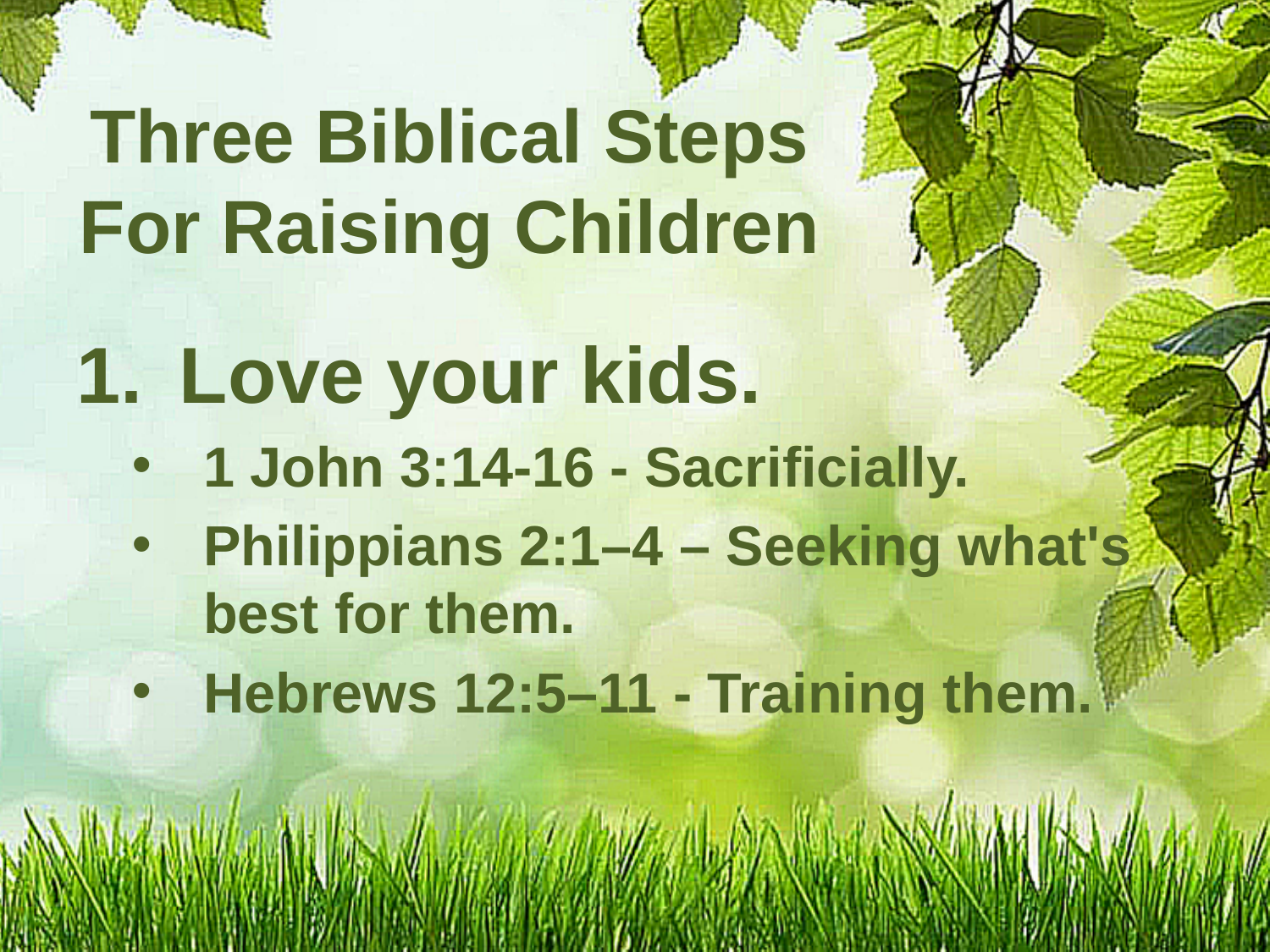

# Three Biblical Steps For Raising Children
Love your kids.
1 John 3:14-16 - Sacrificially.
Philippians 2:1–4 – Seeking what's best for them.
Hebrews 12:5–11 - Training them.